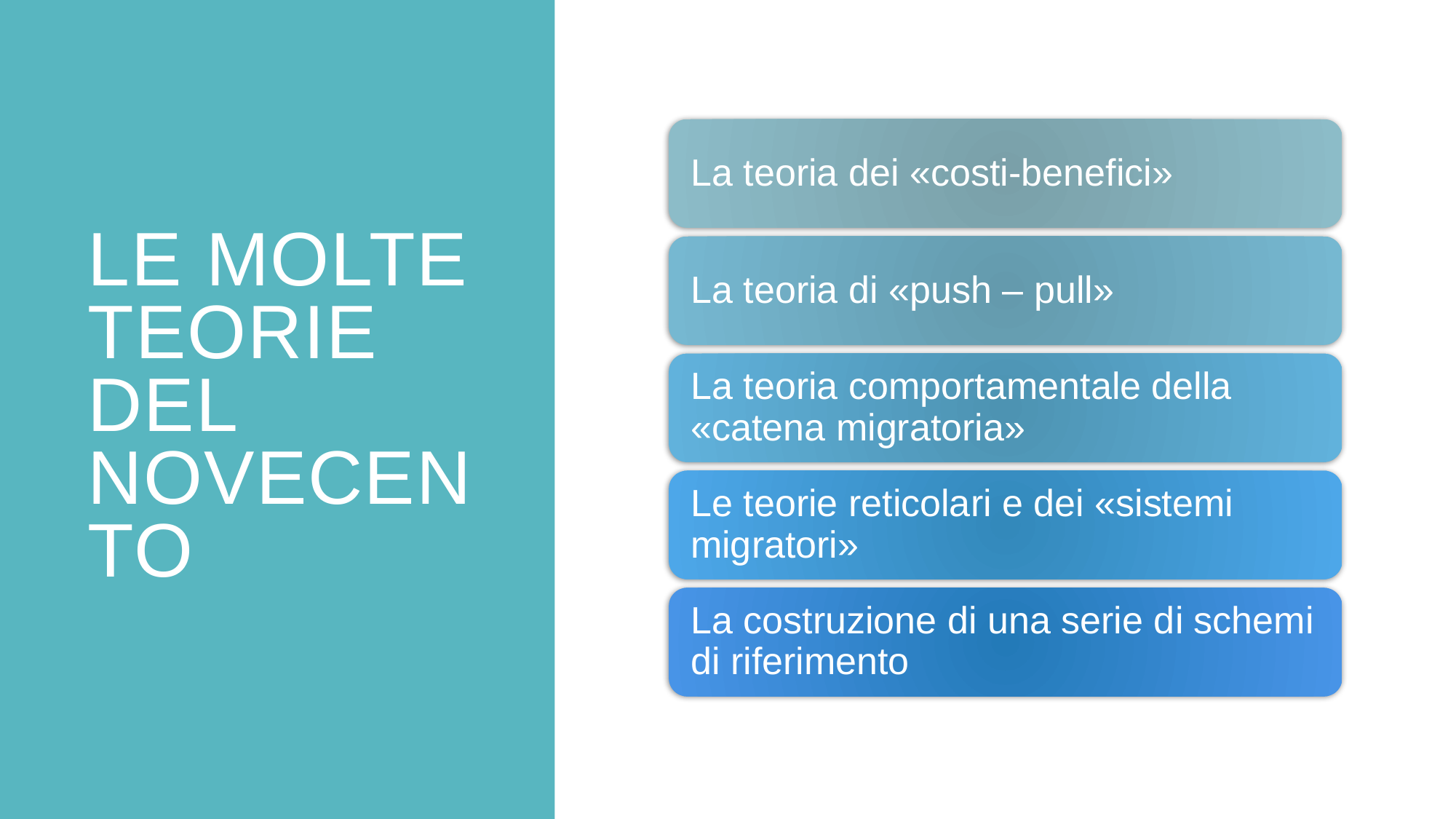

# Le molte teorie del Novecento
La teoria dei «costi-benefici»
La teoria di «push – pull»
La teoria comportamentale della «catena migratoria»
Le teorie reticolari e dei «sistemi migratori»
La costruzione di una serie di schemi di riferimento